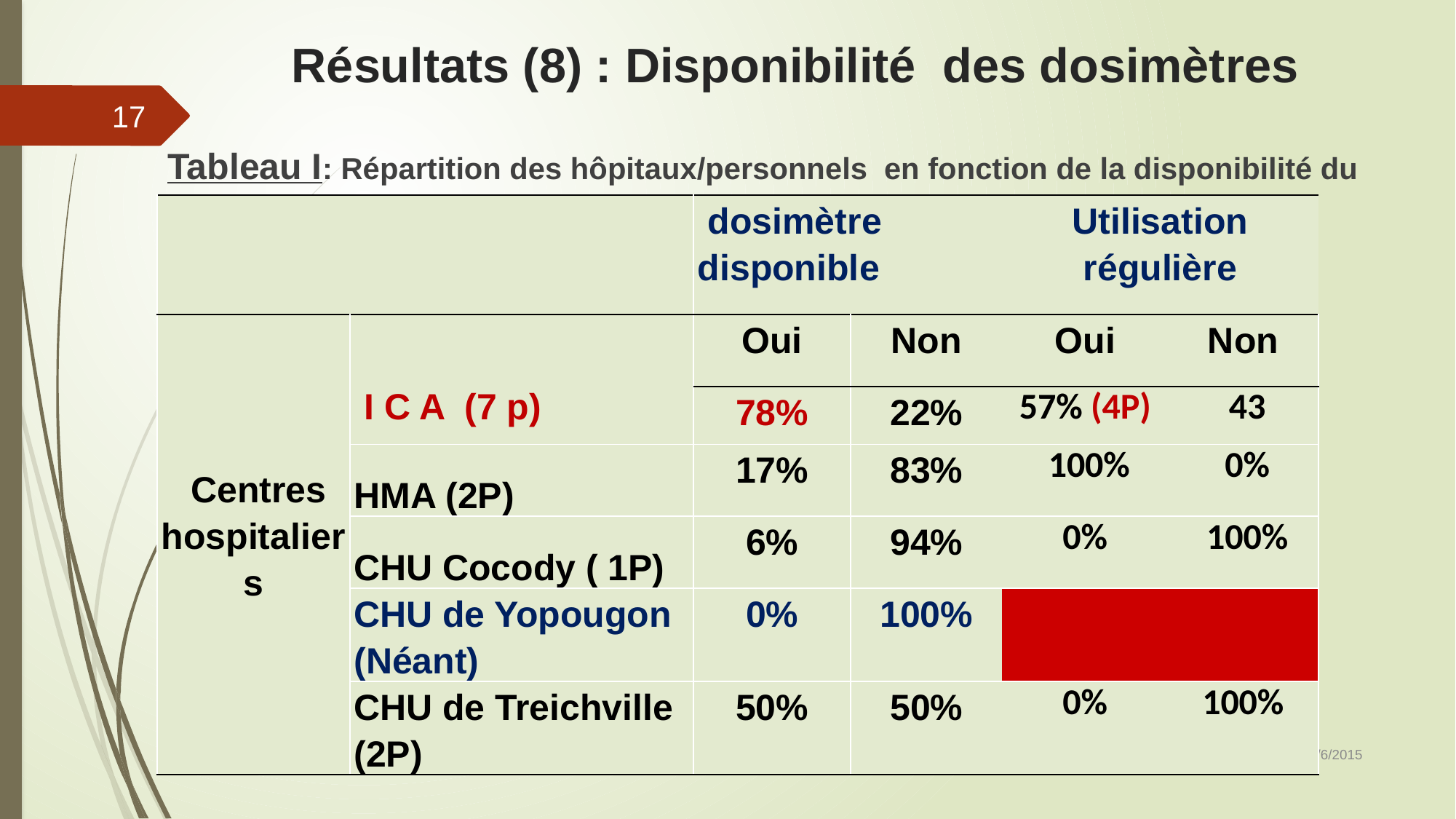

# Résultats (8) : Disponibilité  des dosimètres
17
Tableau I: Répartition des hôpitaux/personnels  en fonction de la disponibilité du dosimètre

|  |  | dosimètre disponible |  | Utilisation régulière |  |
| --- | --- | --- | --- | --- | --- |
| Centres hospitaliers | I C A (7 p) | Oui | Non | Oui | Non |
|  |  | 78% | 22% | 57% (4P) | 43 |
|  | HMA (2P) | 17% | 83% | 100% | 0% |
|  | CHU Cocody ( 1P) | 6% | 94% | 0% | 100% |
|  | CHU de Yopougon (Néant) | 0% | 100% |  |  |
|  | CHU de Treichville (2P) | 50% | 50% | 0% | 100% |
4/6/2015